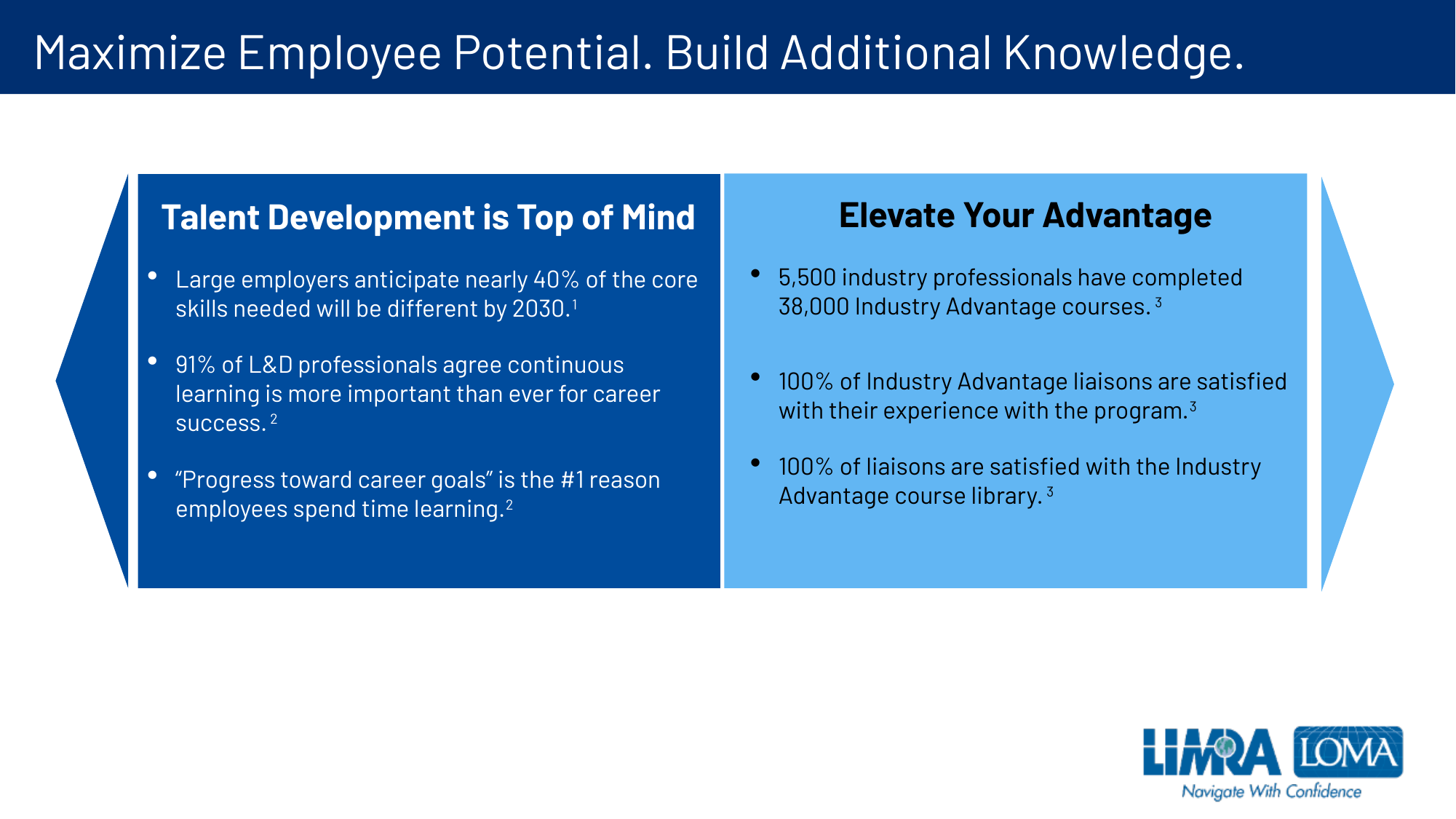

# Maximize Employee Potential. Build Additional Knowledge.

Elevate Your Advantage
5,500 industry professionals have completed 38,000 Industry Advantage courses. 3
100% of Industry Advantage liaisons are satisfied with their experience with the program.3
100% of liaisons are satisfied with the Industry Advantage course library. 3

Talent Development is Top of Mind
Large employers anticipate nearly 40% of the core skills needed will be different by 2030.1
91% of L&D professionals agree continuous learning is more important than ever for career success. 2
“Progress toward career goals” is the #1 reason employees spend time learning.2

LIMRA Benefits Attitude Tracker 2022.